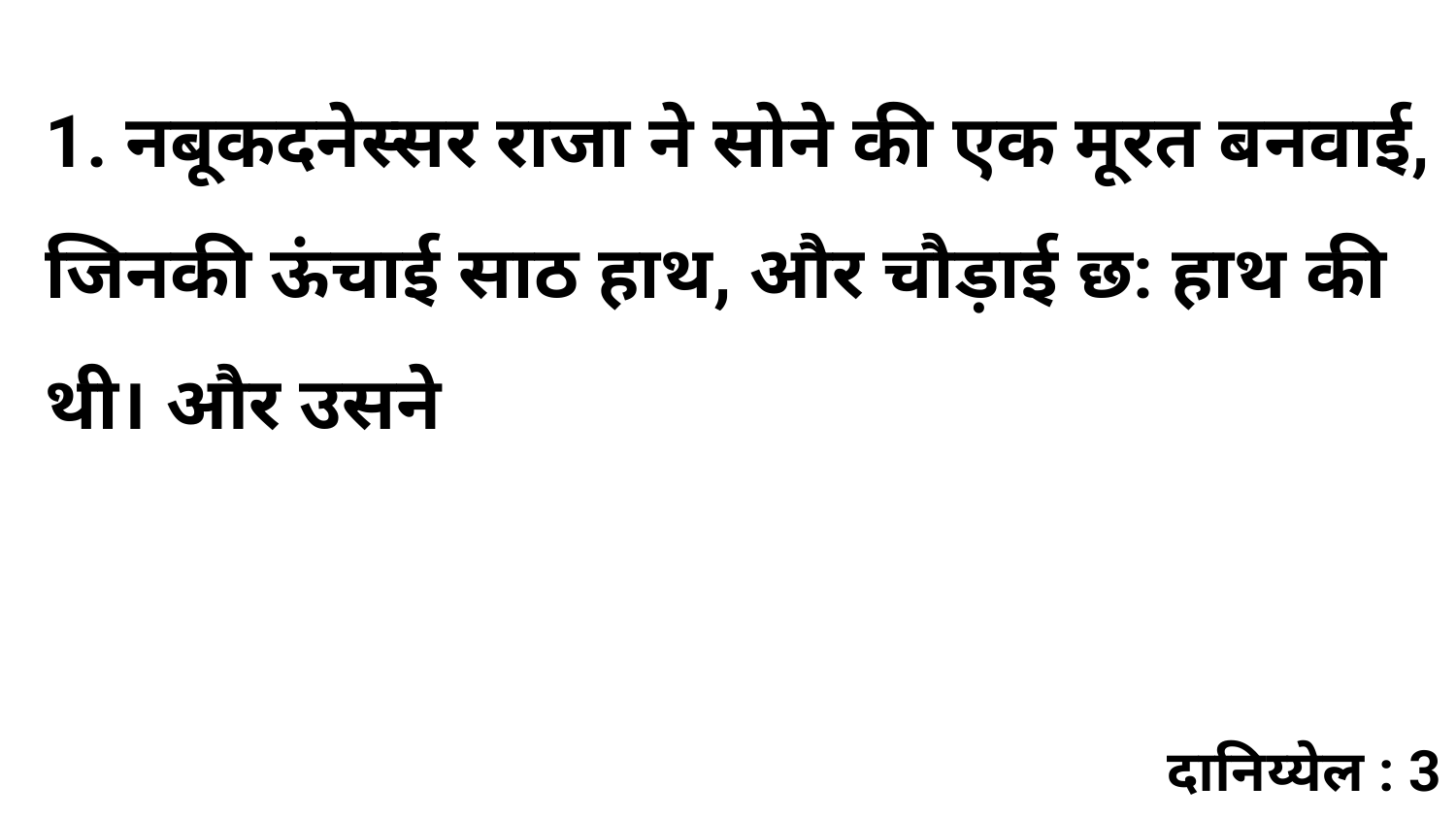

1. नबूकदनेस्सर राजा ने सोने की एक मूरत बनवाई, जिनकी ऊंचाई साठ हाथ, और चौड़ाई छ: हाथ की थी। और उसने
दानिय्येल : 3